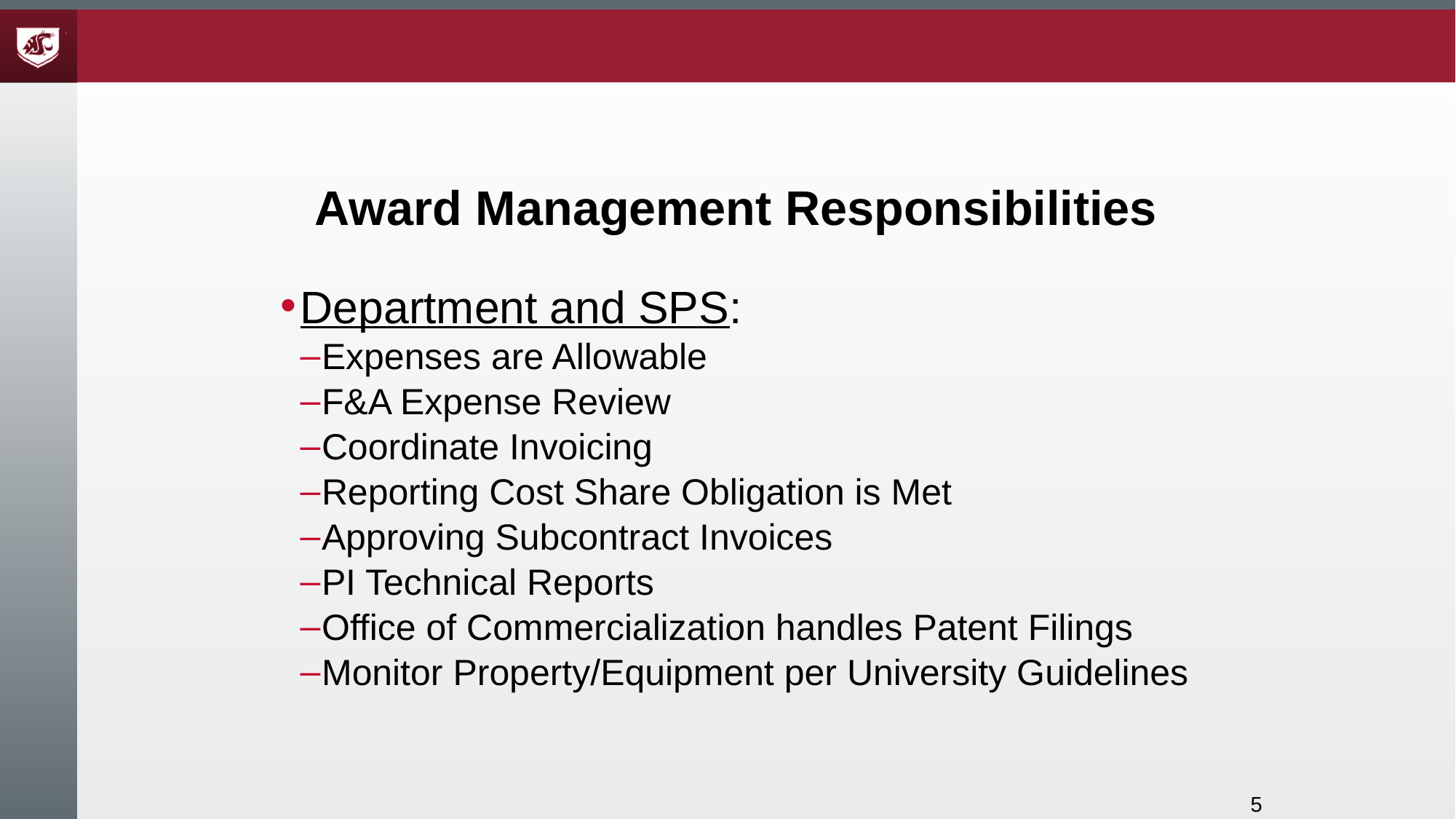

# Award Management Responsibilities
Department and SPS:
Expenses are Allowable
F&A Expense Review
Coordinate Invoicing
Reporting Cost Share Obligation is Met
Approving Subcontract Invoices
PI Technical Reports
Office of Commercialization handles Patent Filings
Monitor Property/Equipment per University Guidelines

5